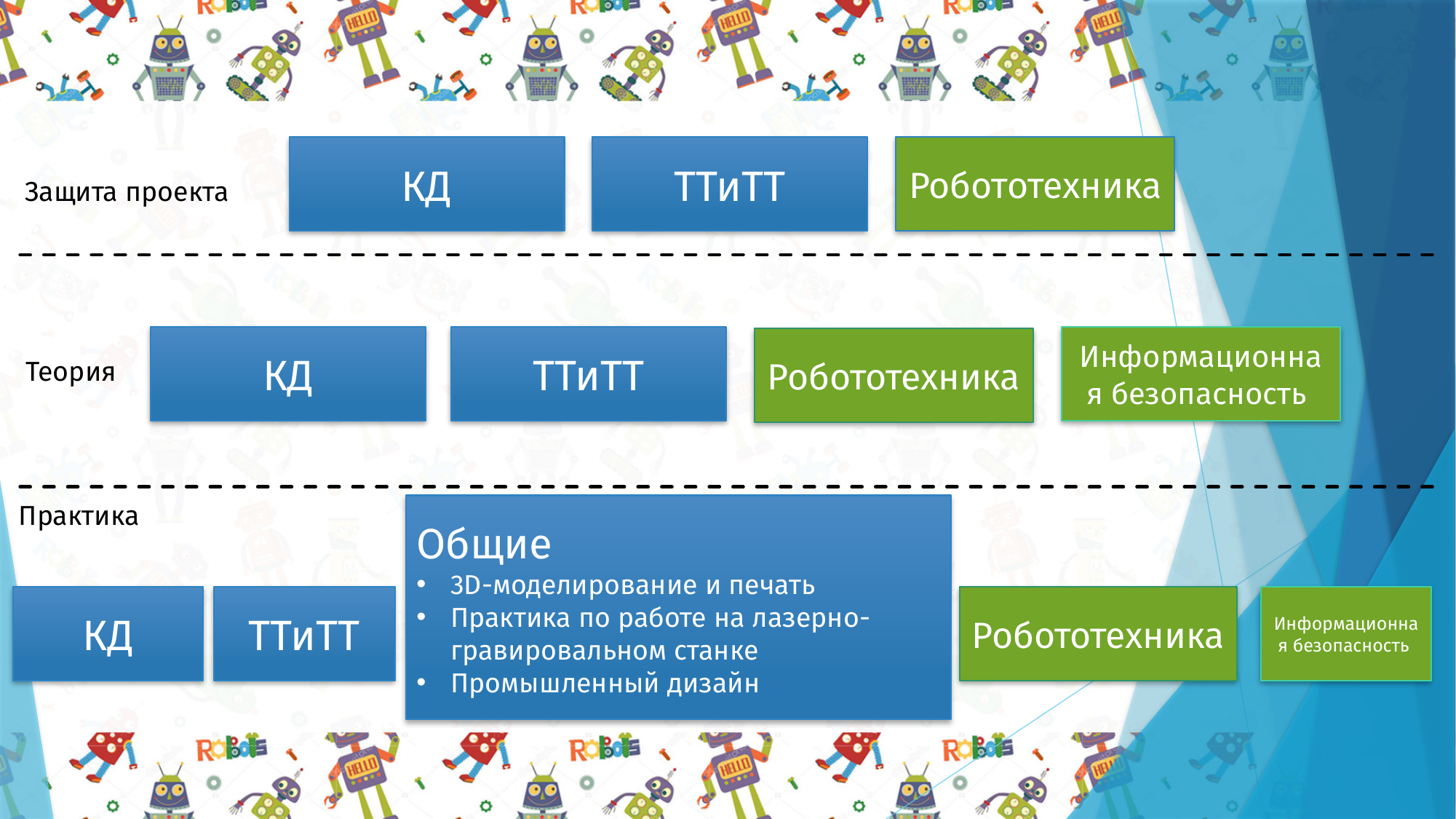

КД
ТТиТТ
Робототехника
Защита проекта
КД
ТТиТТ
Информационная безопасность
Робототехника
Теория
Практика
Общие
3D-моделирование и печать
Практика по работе на лазерно- гравировальном станке
Промышленный дизайн
КД
ТТиТТ
Робототехника
Информационная безопасность